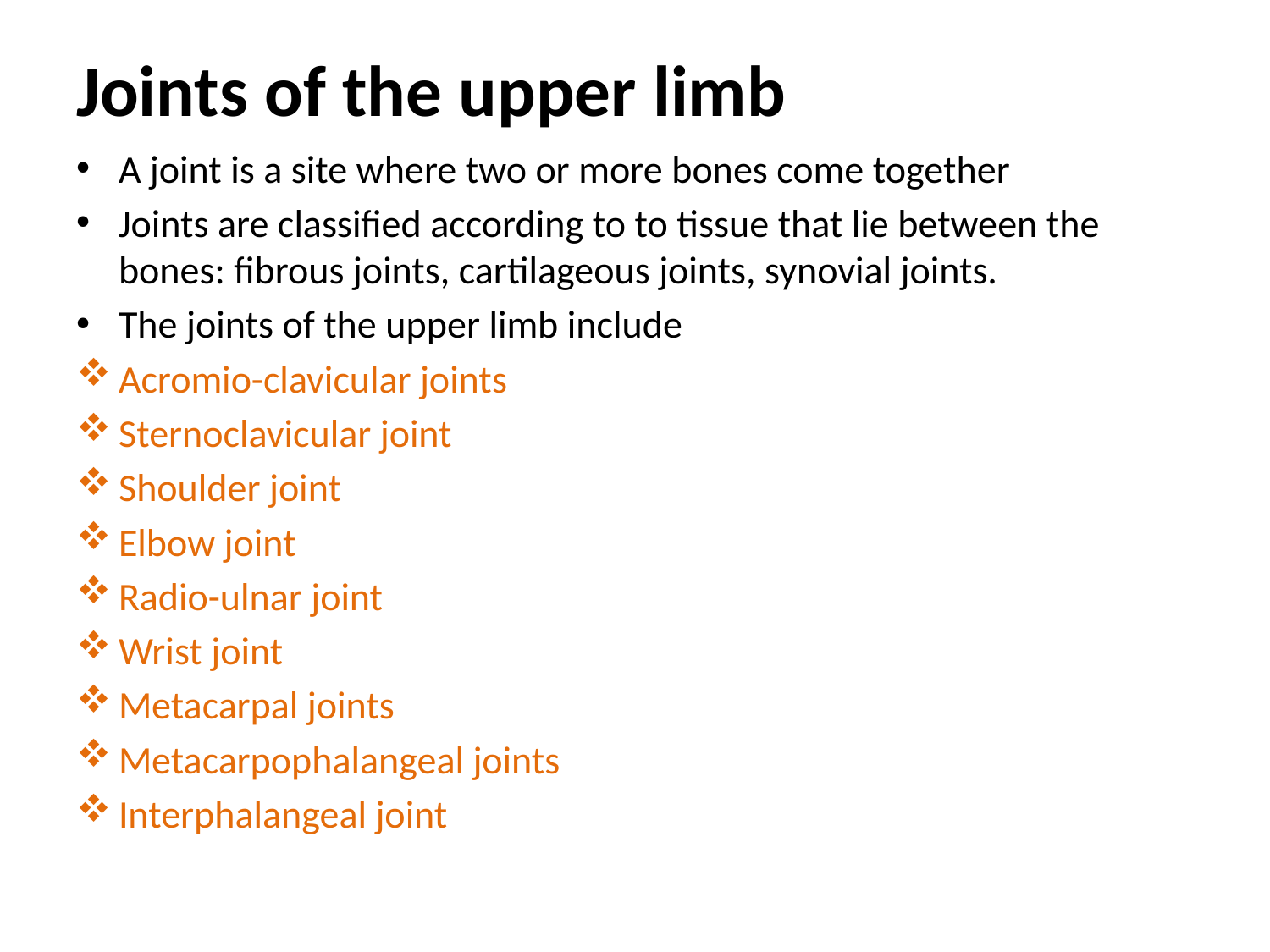

# Joints of the upper limb
A joint is a site where two or more bones come together
Joints are classified according to to tissue that lie between the bones: fibrous joints, cartilageous joints, synovial joints.
The joints of the upper limb include
Acromio-clavicular joints
Sternoclavicular joint
Shoulder joint
Elbow joint
Radio-ulnar joint
Wrist joint
Metacarpal joints
Metacarpophalangeal joints
Interphalangeal joint